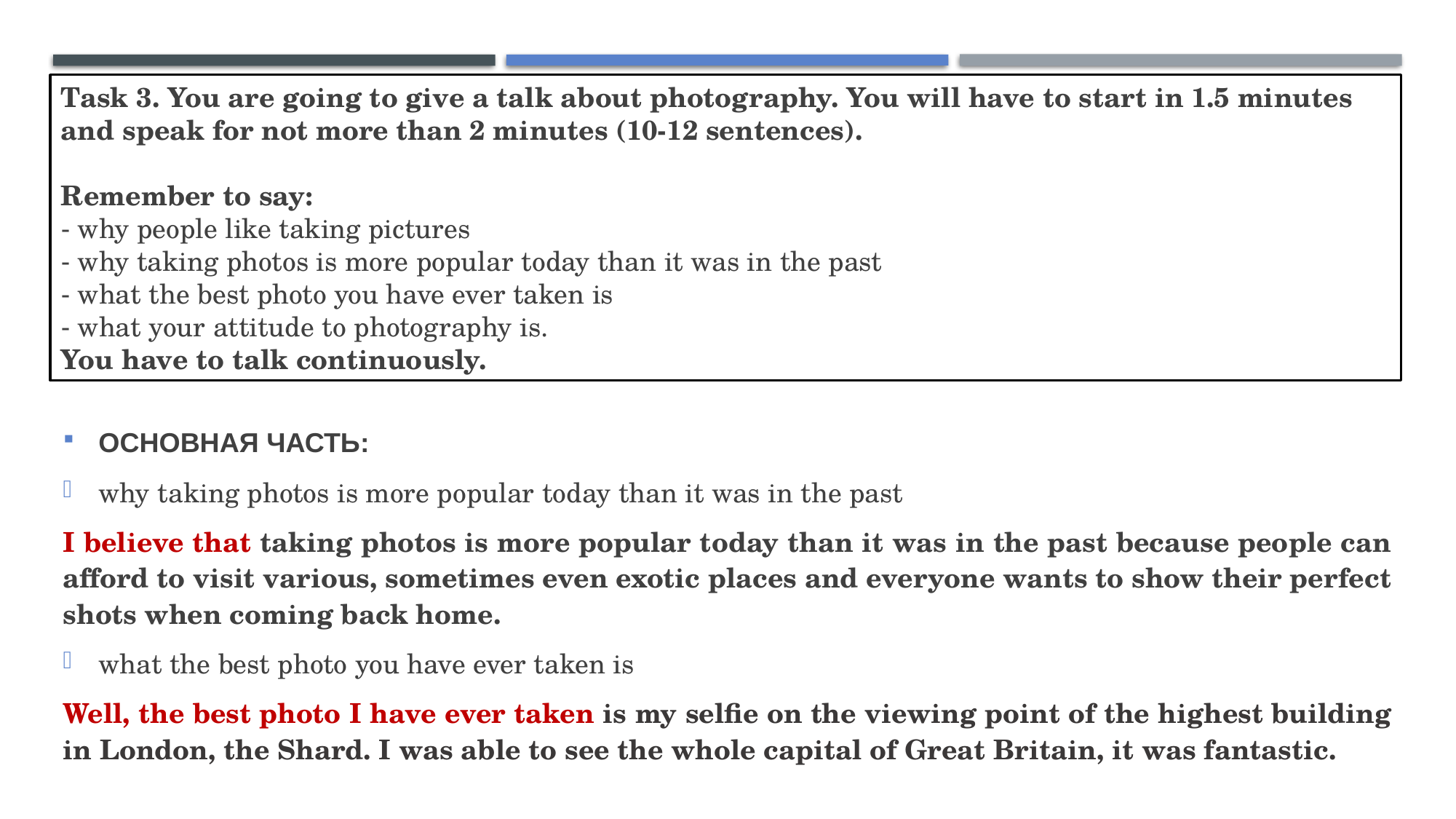

# Task 3. You are going to give a talk about photography. You will have to start in 1.5 minutes and speak for not more than 2 minutes (10-12 sentences). Remember to say: - why people like taking pictures - why taking photos is more popular today than it was in the past - what the best photo you have ever taken is - what your attitude to photography is. You have to talk continuously.
ОСНОВНАЯ ЧАСТЬ:
why taking photos is more popular today than it was in the past
I believe that taking photos is more popular today than it was in the past because people can afford to visit various, sometimes even exotic places and everyone wants to show their perfect shots when coming back home.
what the best photo you have ever taken is
Well, the best photo I have ever taken is my selfie on the viewing point of the highest building in London, the Shard. I was able to see the whole capital of Great Britain, it was fantastic.